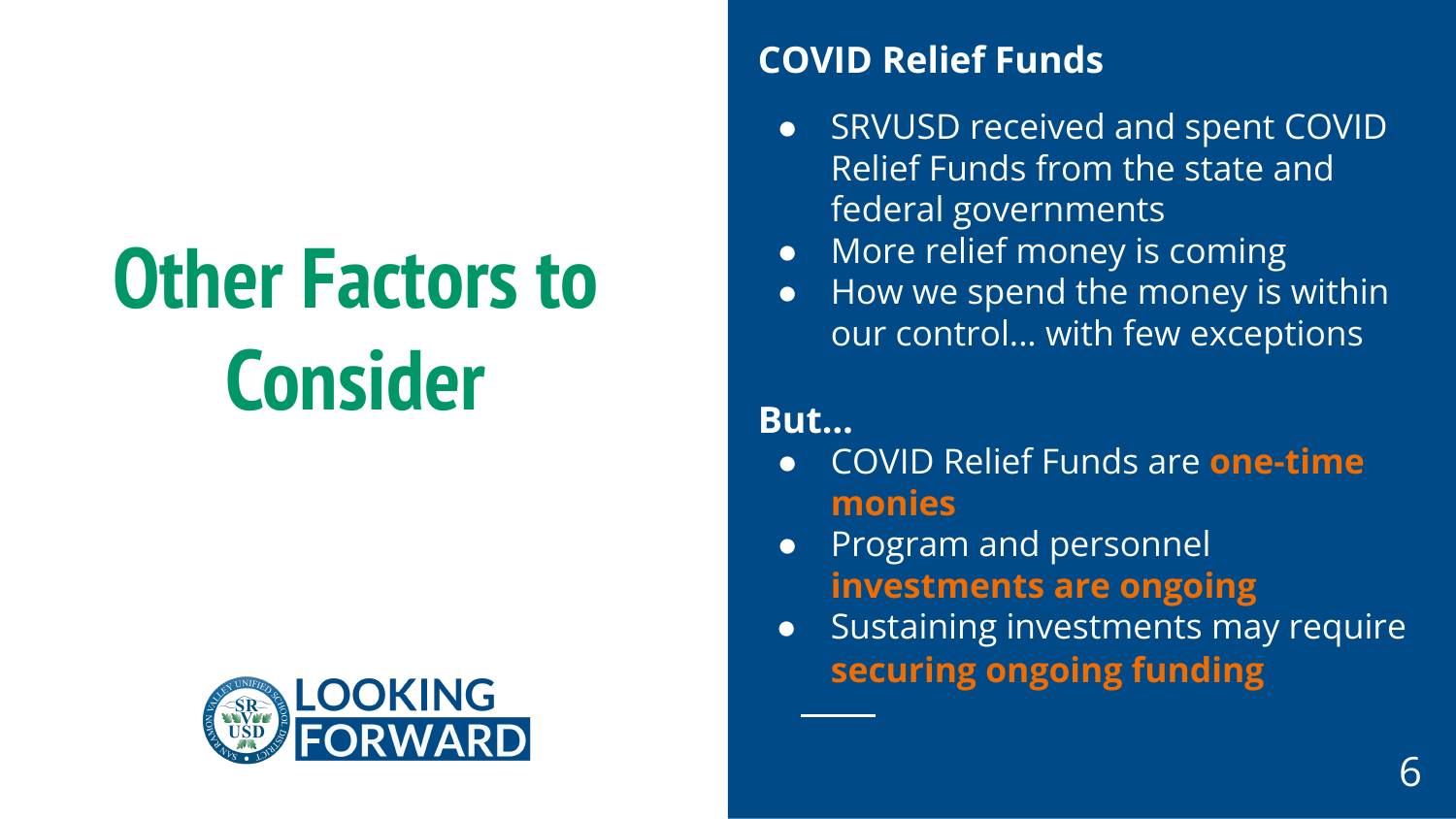

COVID Relief Funds
SRVUSD received and spent COVID Relief Funds from the state and federal governments
More relief money is coming
How we spend the money is within our control... with few exceptions

But…
COVID Relief Funds are one-time monies
Program and personnel investments are ongoing
Sustaining investments may require securing ongoing funding

# Other Factors to Consider
6